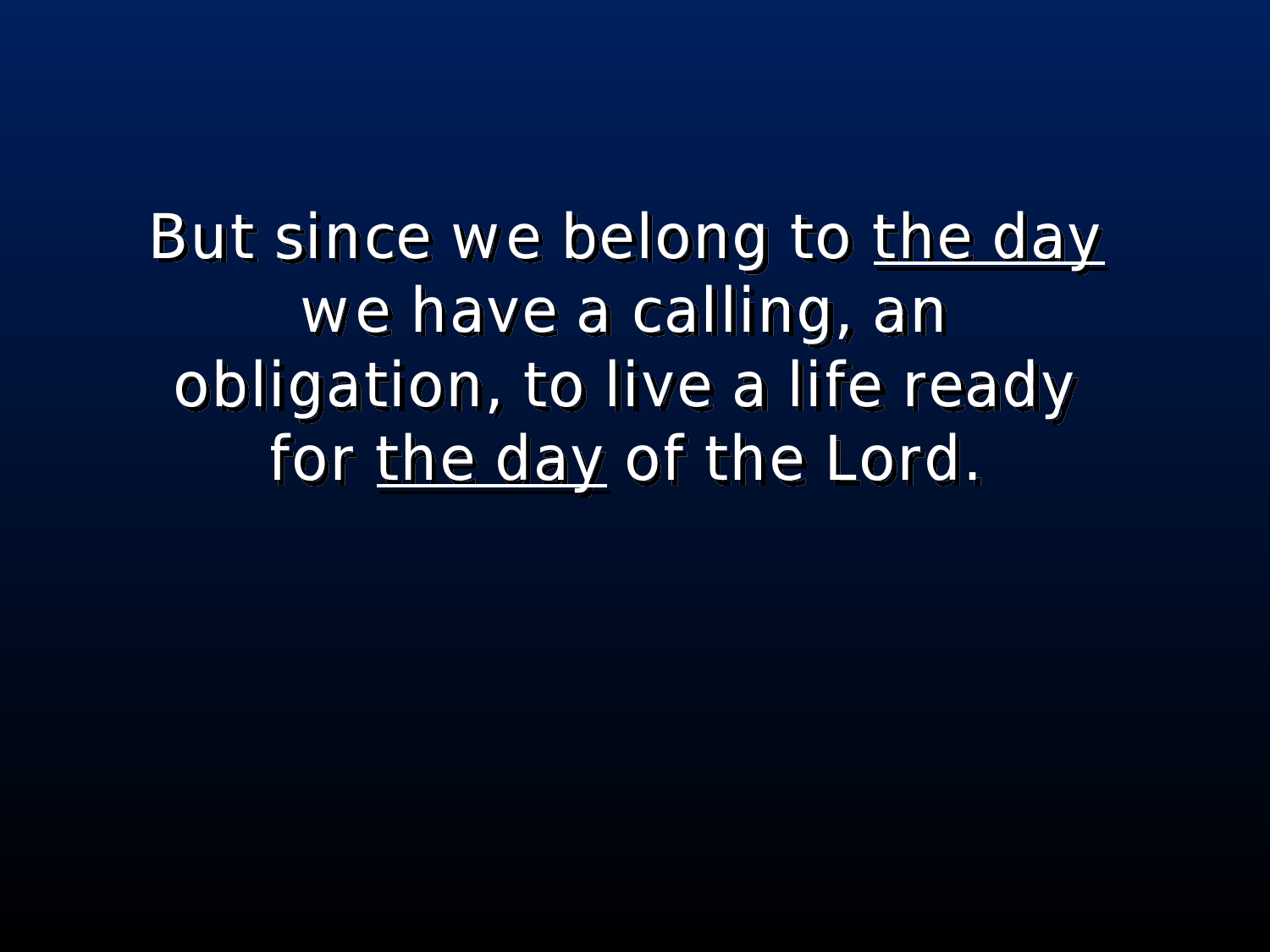

But since we belong to the day we have a calling, an obligation, to live a life ready for the day of the Lord.